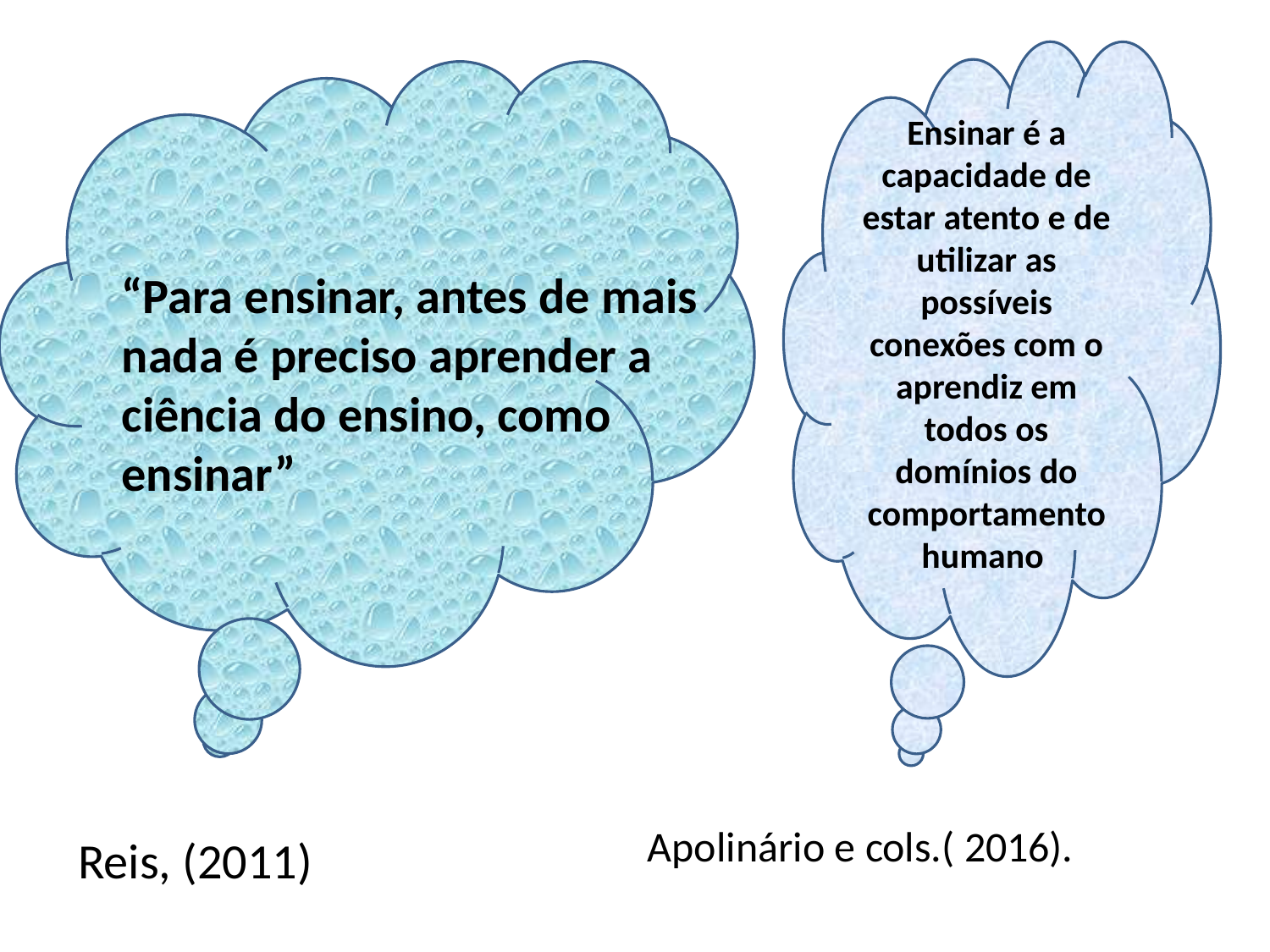

Ensinar é a capacidade de estar atento e de utilizar as possíveis conexões com o aprendiz em todos os domínios do comportamento humano

“Para ensinar, antes de mais nada é preciso aprender a ciência do ensino, como ensinar”
Apolinário e cols.( 2016).
Reis, (2011)